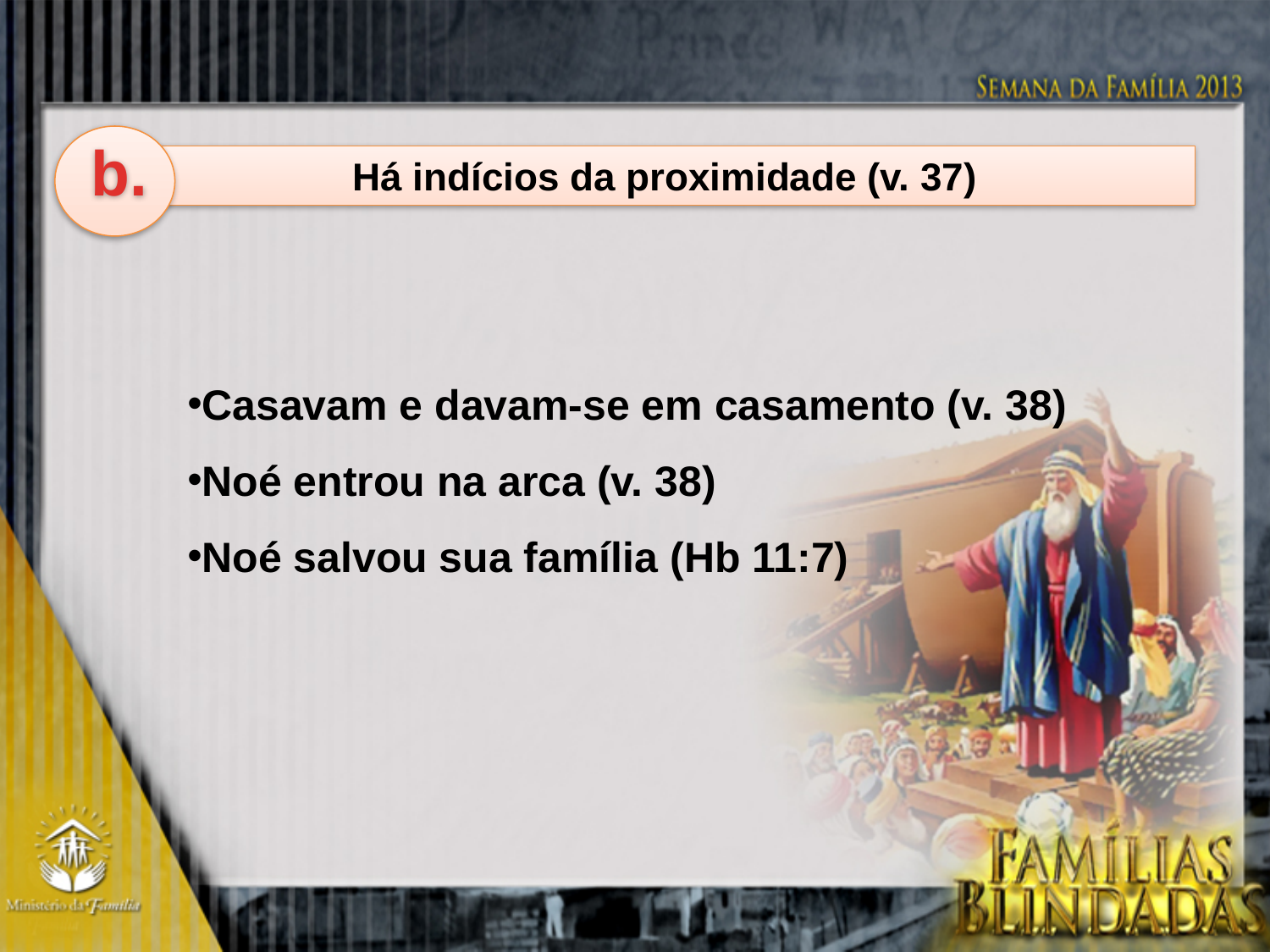

b.

Há indícios da proximidade (v. 37)
Casavam e davam-se em casamento (v. 38)
Noé entrou na arca (v. 38)
Noé salvou sua família (Hb 11:7)